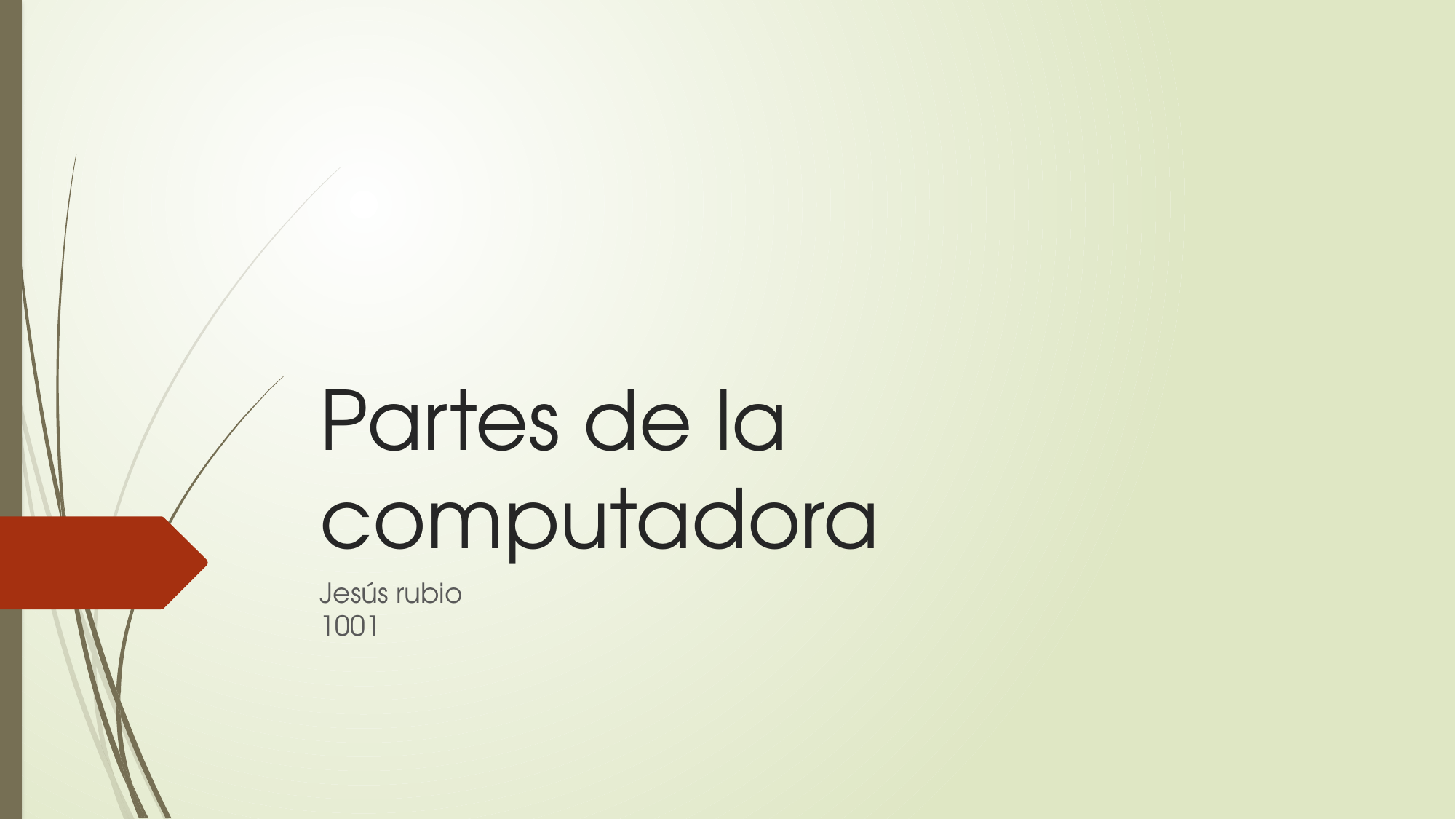

# Partes de la computadora
Jesús rubio
1001